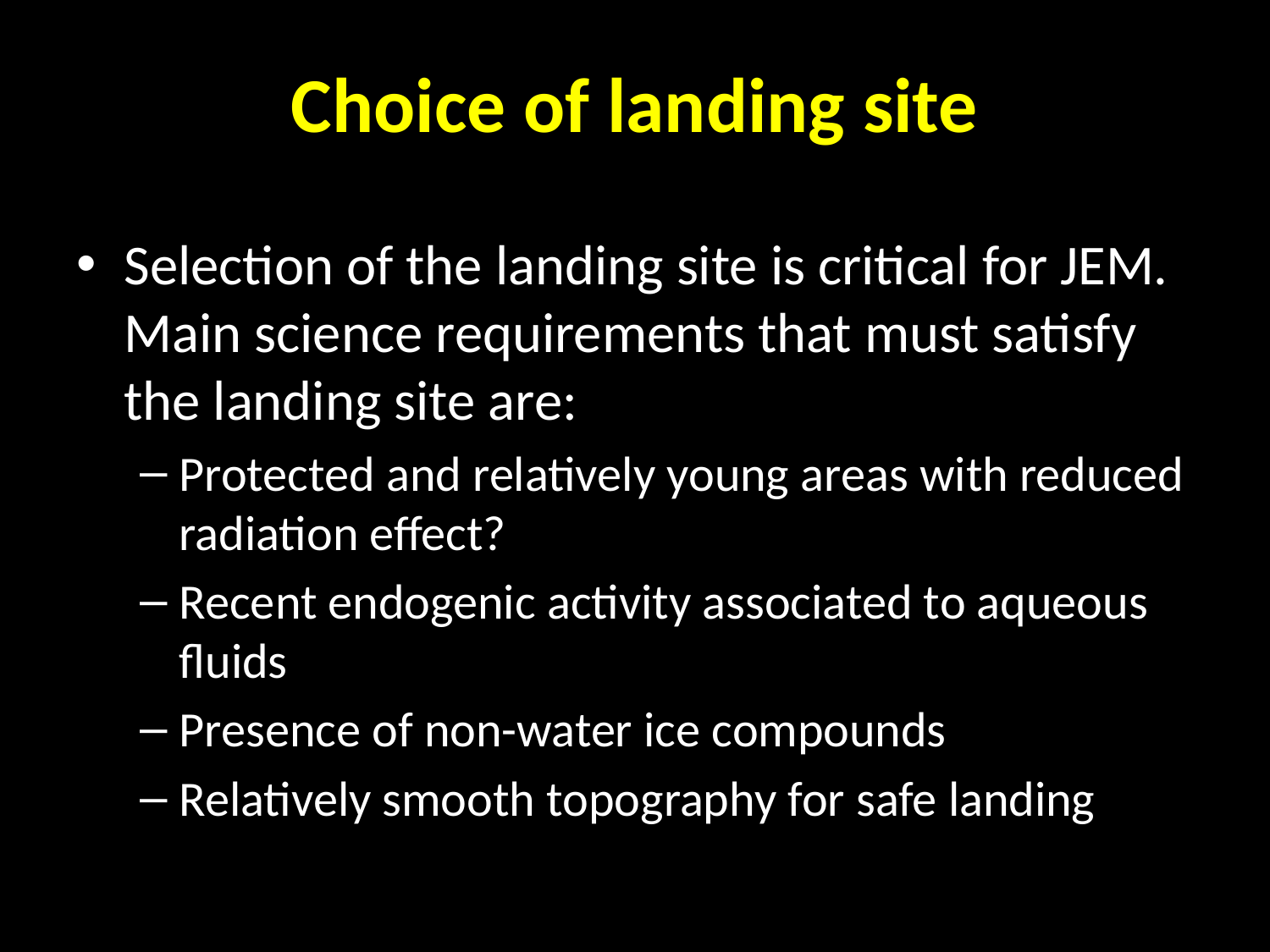

# Choice of landing site
Selection of the landing site is critical for JEM. Main science requirements that must satisfy the landing site are:
Protected and relatively young areas with reduced radiation effect?
Recent endogenic activity associated to aqueous fluids
Presence of non-water ice compounds
Relatively smooth topography for safe landing